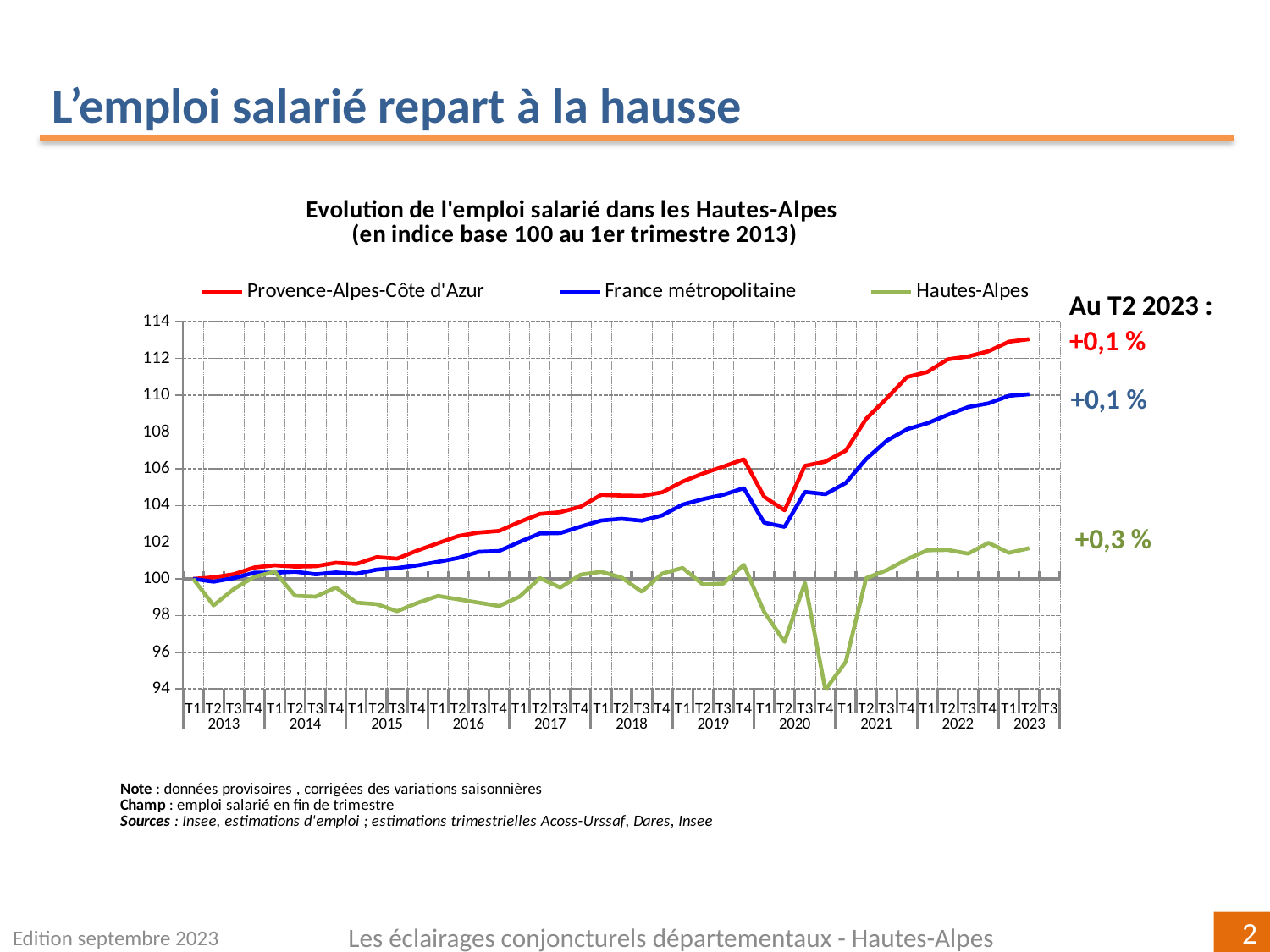

L’emploi salarié repart à la hausse

[unsupported chart]

Au T2 2023 :
+0,1 %
+0,1 %

+0,3 %

Edition septembre 2023
Les éclairages conjoncturels départementaux - Hautes-Alpes
2